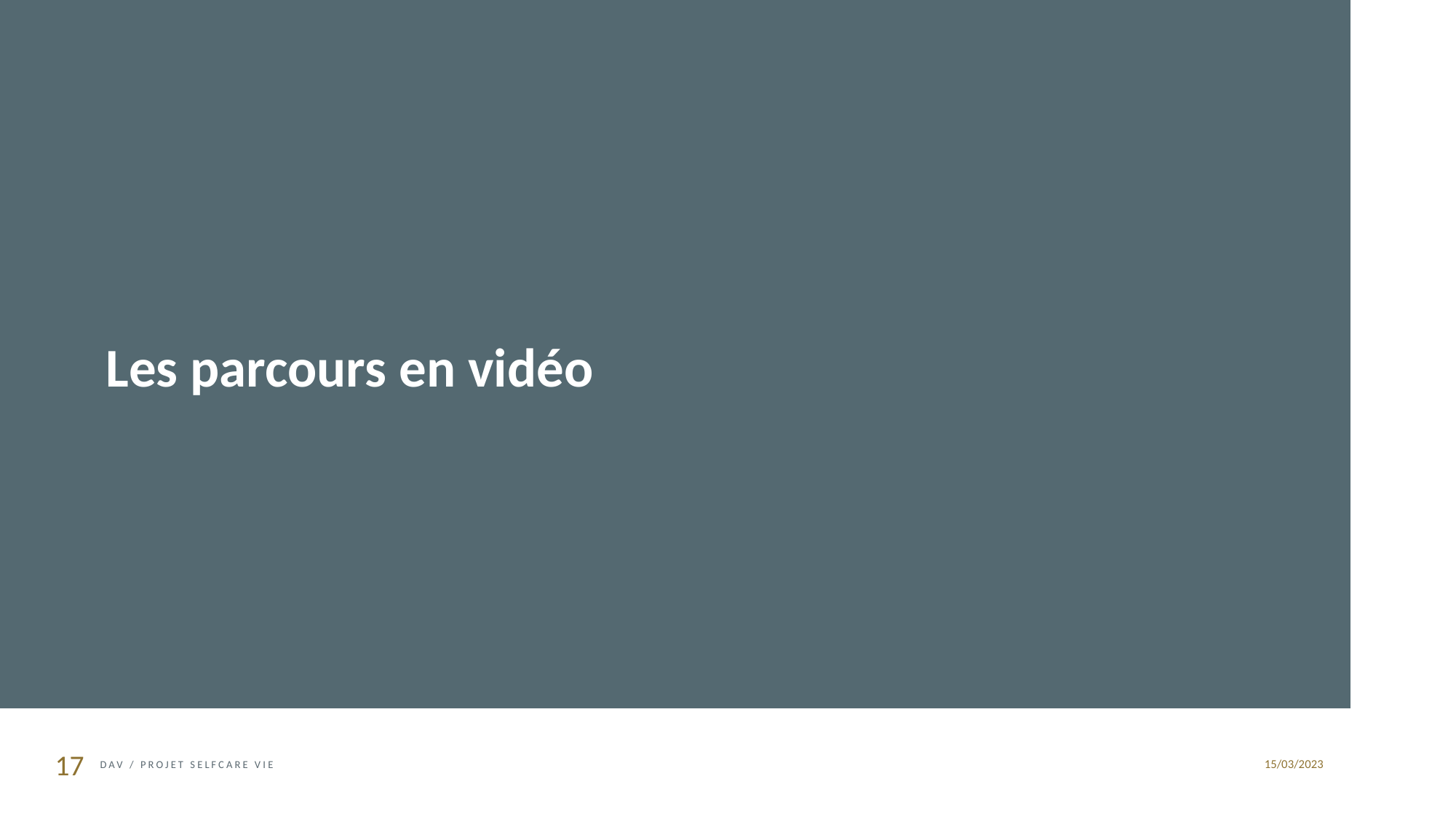

# Les parcours en vidéo
17
 DAV / Projet Selfcare Vie
15/03/2023